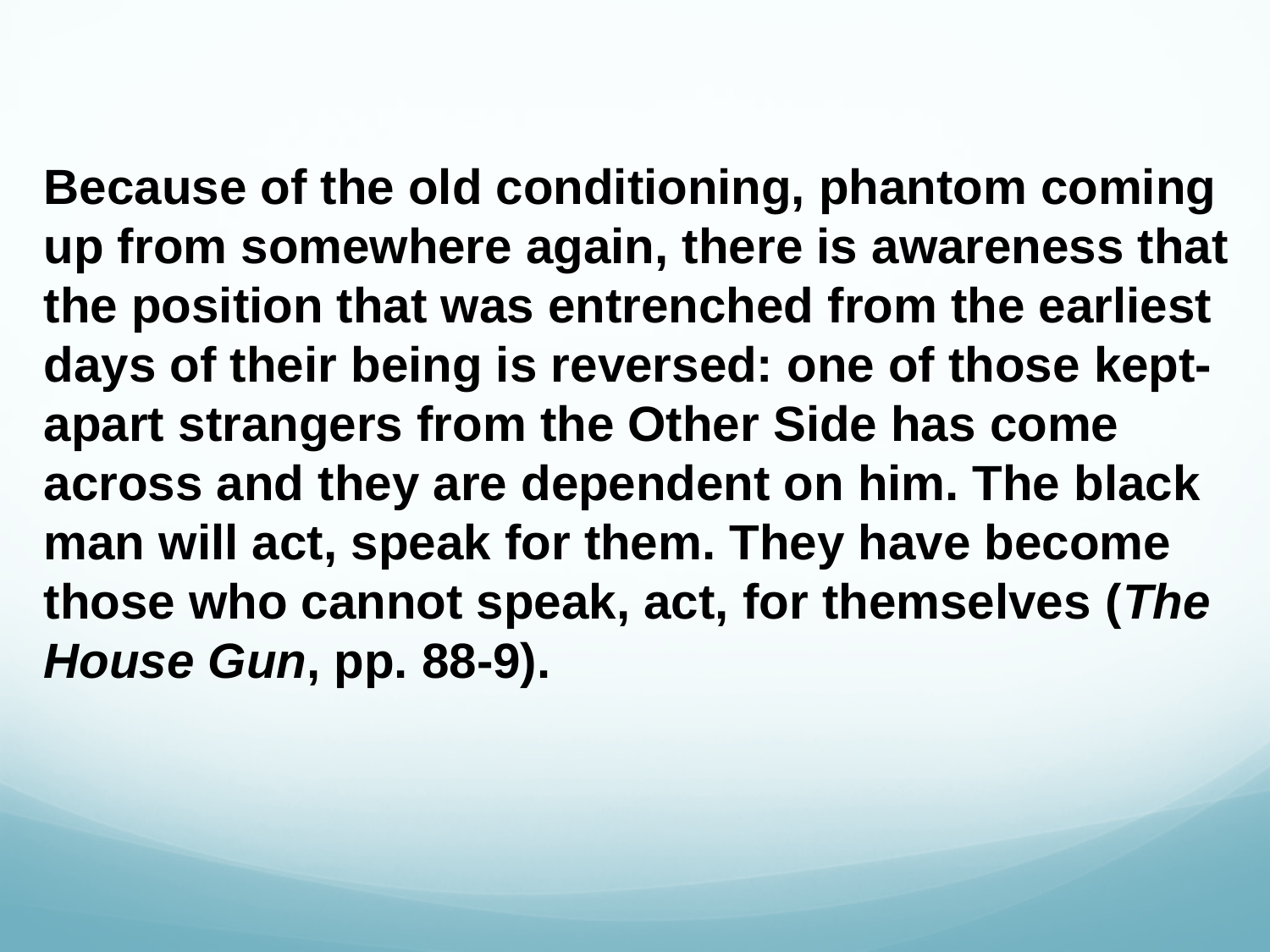

Because of the old conditioning, phantom coming up from somewhere again, there is awareness that the position that was entrenched from the earliest days of their being is reversed: one of those kept-apart strangers from the Other Side has come across and they are dependent on him. The black man will act, speak for them. They have become those who cannot speak, act, for themselves (The House Gun, pp. 88-9).